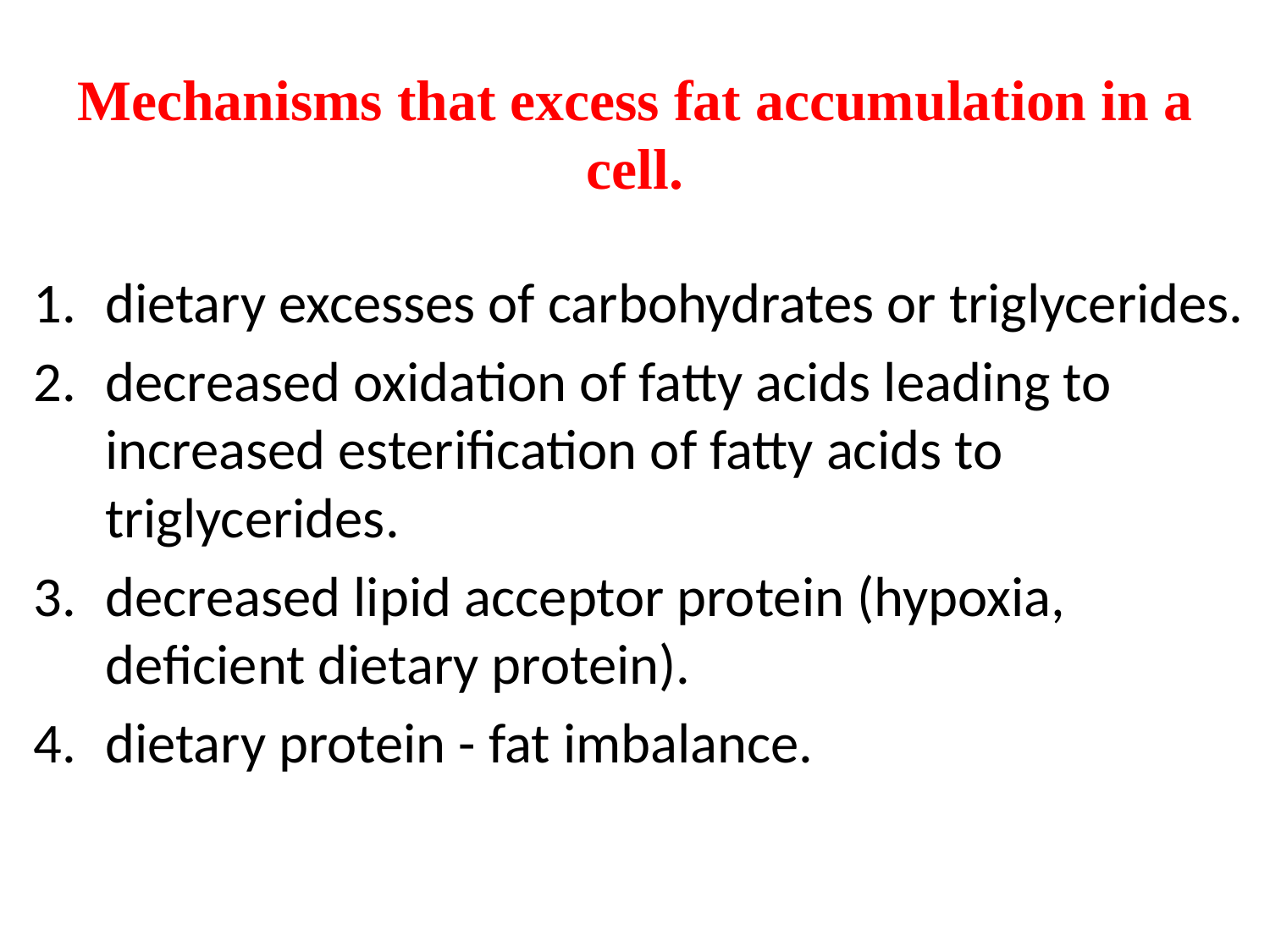

# Mechanisms that excess fat accumulation in a cell.
dietary excesses of carbohydrates or triglycerides.
decreased oxidation of fatty acids leading to increased esterification of fatty acids to triglycerides.
decreased lipid acceptor protein (hypoxia, deficient dietary protein).
dietary protein - fat imbalance.